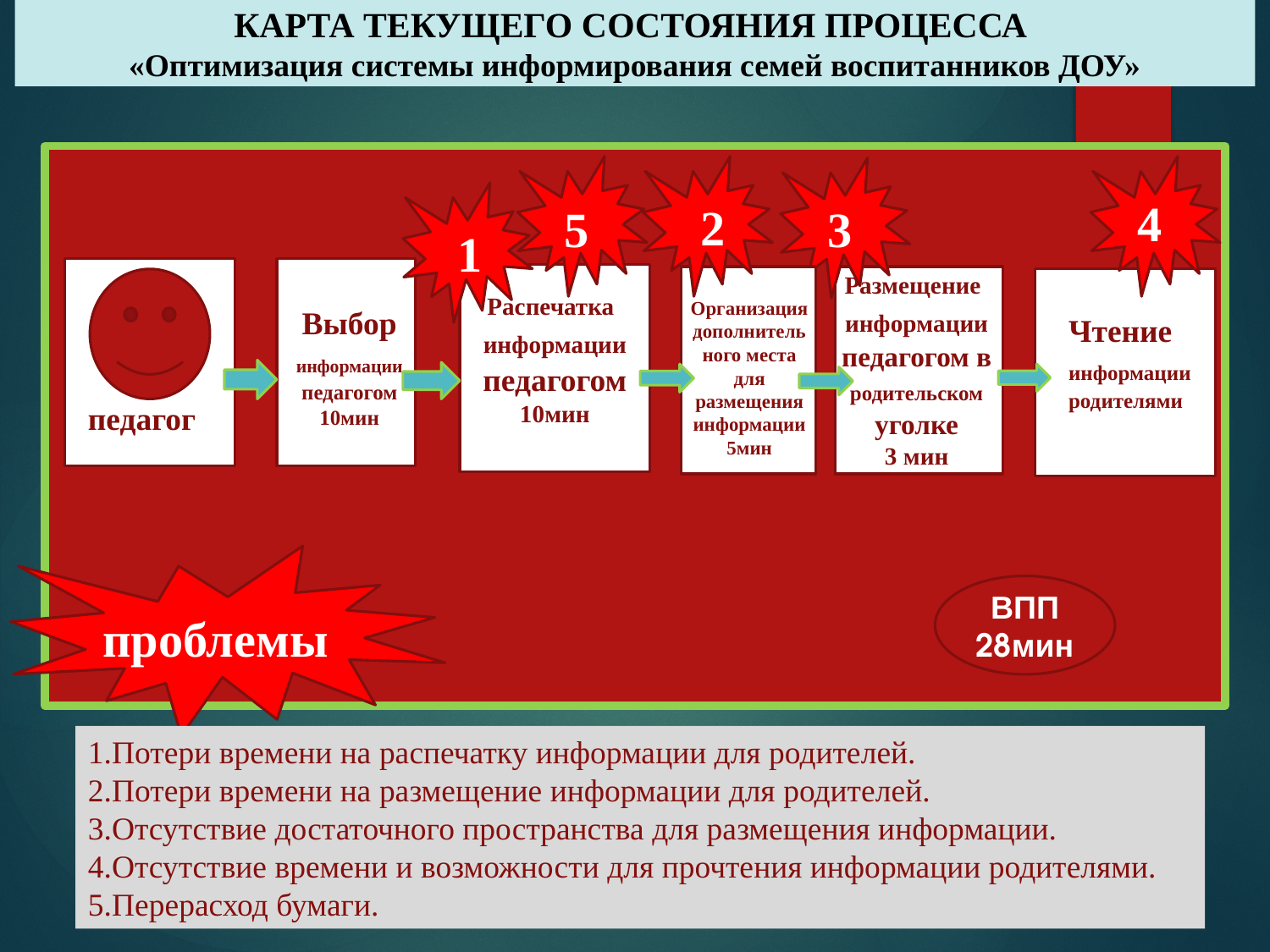

# КАРТА ТЕКУЩЕГО СОСТОЯНИЯ ПРОЦЕССА «Оптимизация системы информирования семей воспитанников ДОУ»
М

4
2
5
3
1
Размещение
информации педагогом в родительском уголке
3 мин

Распечатка
информации педагогом
10мин

Организация дополнительного места для размещения информации
5мин
Выбор информации педагогом
10мин
Чтение информации родителями

педагог

ВПП 28мин
проблемы
1.Потери времени на распечатку информации для родителей.
2.Потери времени на размещение информации для родителей.
3.Отсутствие достаточного пространства для размещения информации.
4.Отсутствие времени и возможности для прочтения информации родителями.
5.Перерасход бумаги.